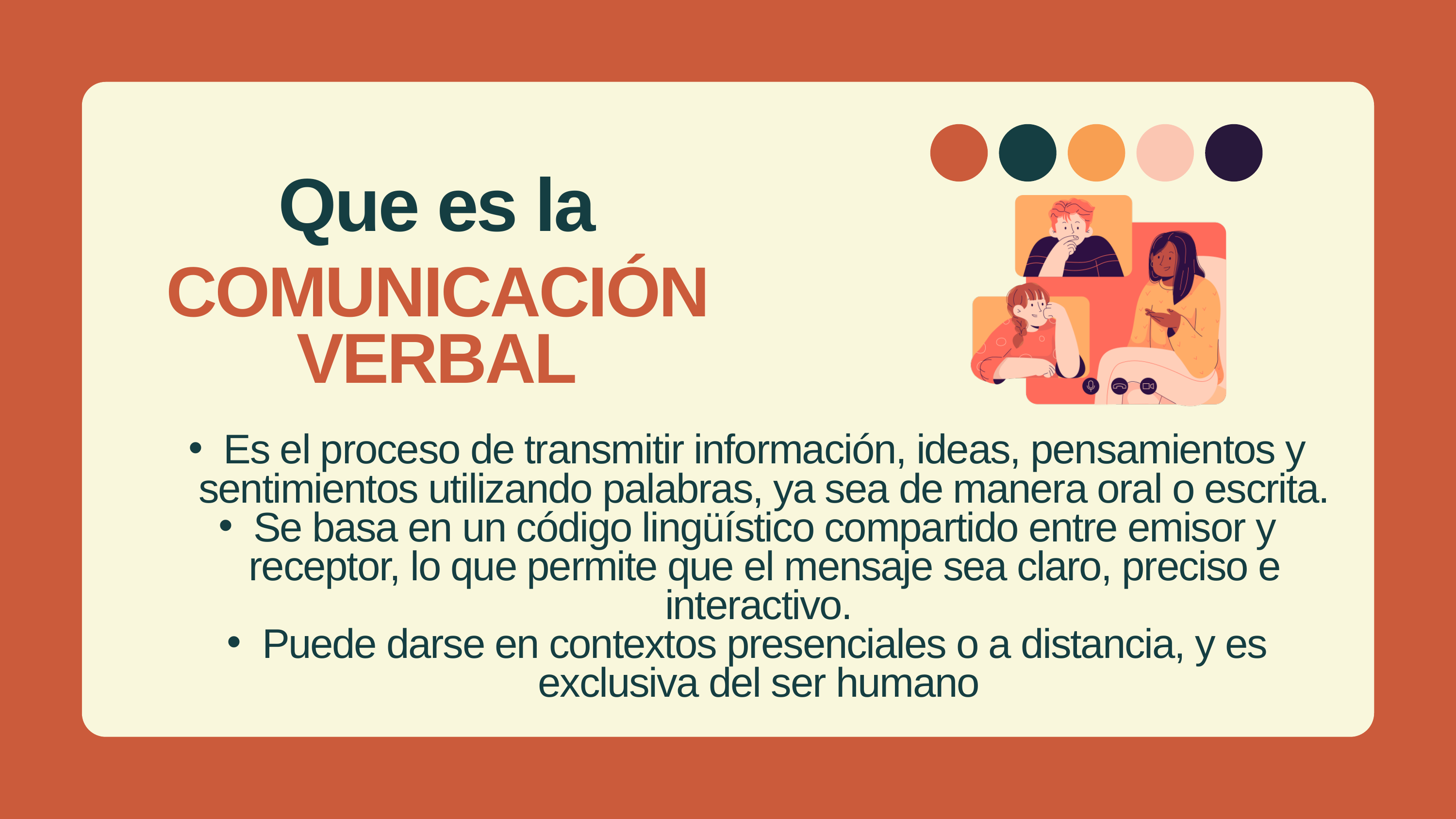

Que es la

COMUNICACIÓN VERBAL
Es el proceso de transmitir información, ideas, pensamientos y sentimientos utilizando palabras, ya sea de manera oral o escrita.
Se basa en un código lingüístico compartido entre emisor y receptor, lo que permite que el mensaje sea claro, preciso e interactivo.
Puede darse en contextos presenciales o a distancia, y es exclusiva del ser humano